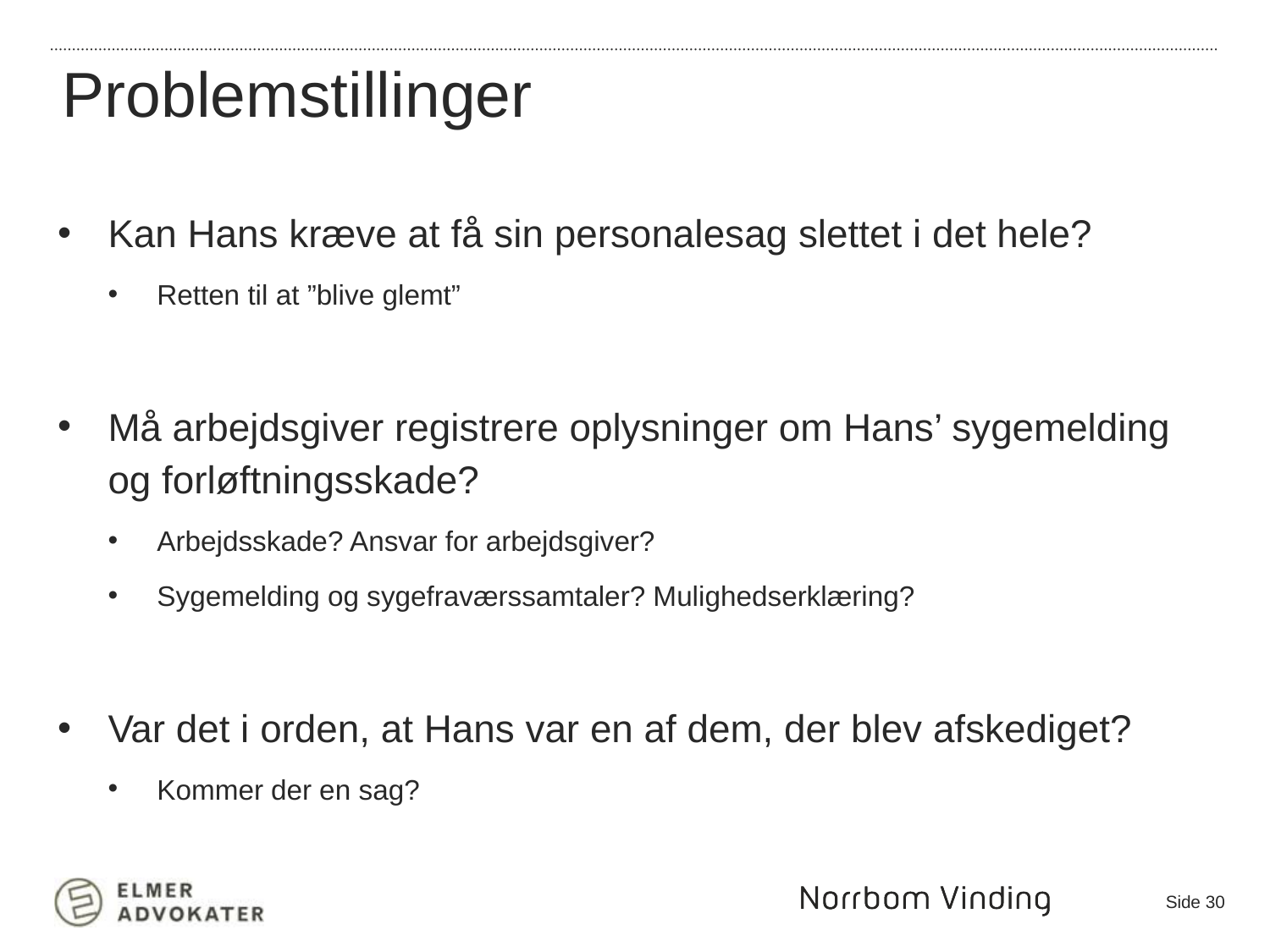

Problemstillinger
Kan Hans kræve at få sin personalesag slettet i det hele?
Retten til at ”blive glemt”

Må arbejdsgiver registrere oplysninger om Hans’ sygemelding og forløftningsskade?
Arbejdsskade? Ansvar for arbejdsgiver?
Sygemelding og sygefraværssamtaler? Mulighedserklæring?

Var det i orden, at Hans var en af dem, der blev afskediget?
Kommer der en sag?